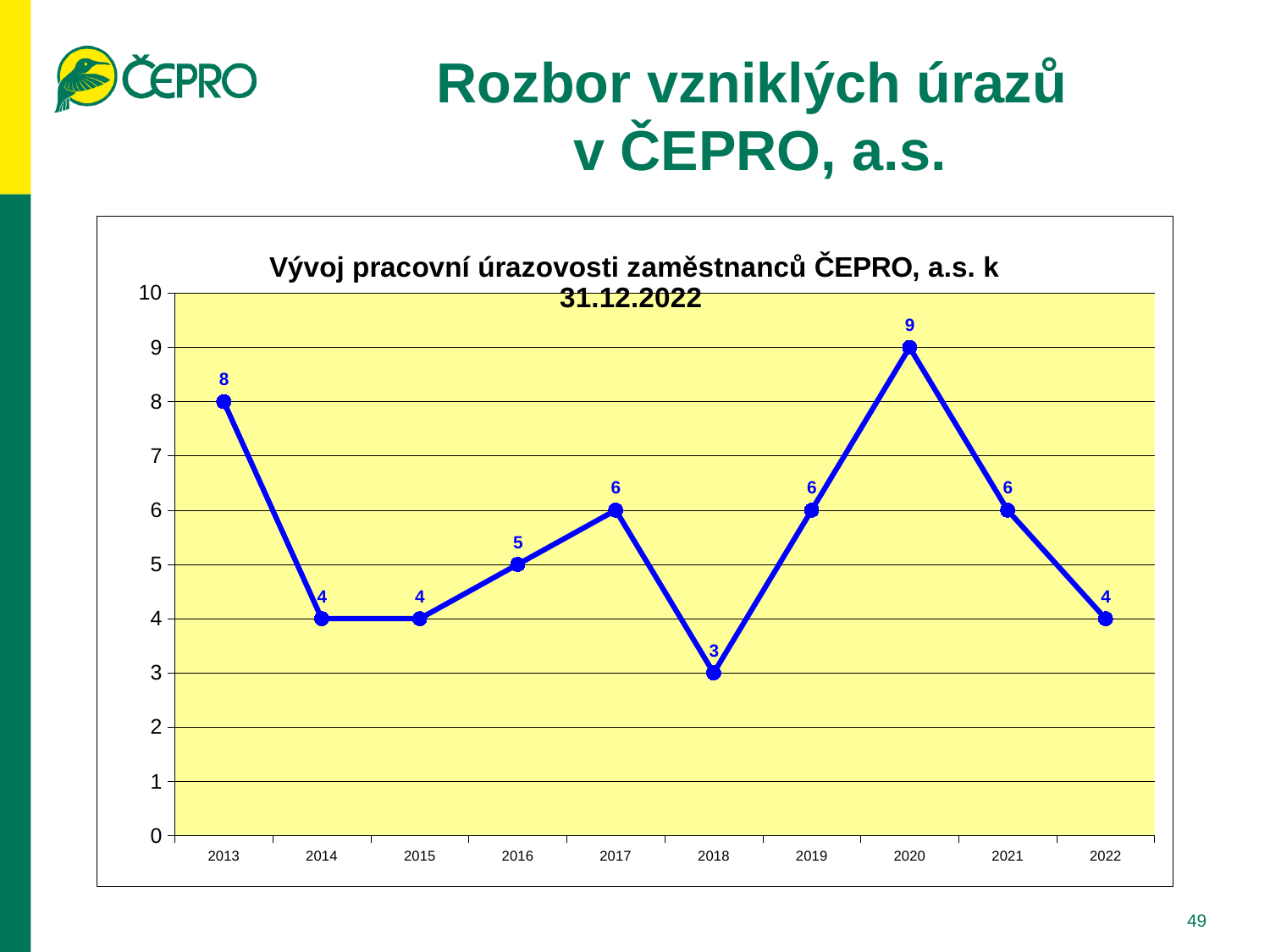

# Rozbor vzniklých úrazů v ČEPRO, a.s.

### Chart: Vývoj pracovní úrazovosti zaměstnanců ČEPRO, a.s. k 31.12.2022

| Category |  |
|---|---|
| 2013 | 8.0 |
| 2014 | 4.0 |
| 2015 | 4.0 |
| 2016 | 5.0 |
| 2017 | 6.0 |
| 2018 | 3.0 |
| 2019 | 6.0 |
| 2020 | 9.0 |
| 2021 | 6.0 |
| 2022 | 4.0 |
49